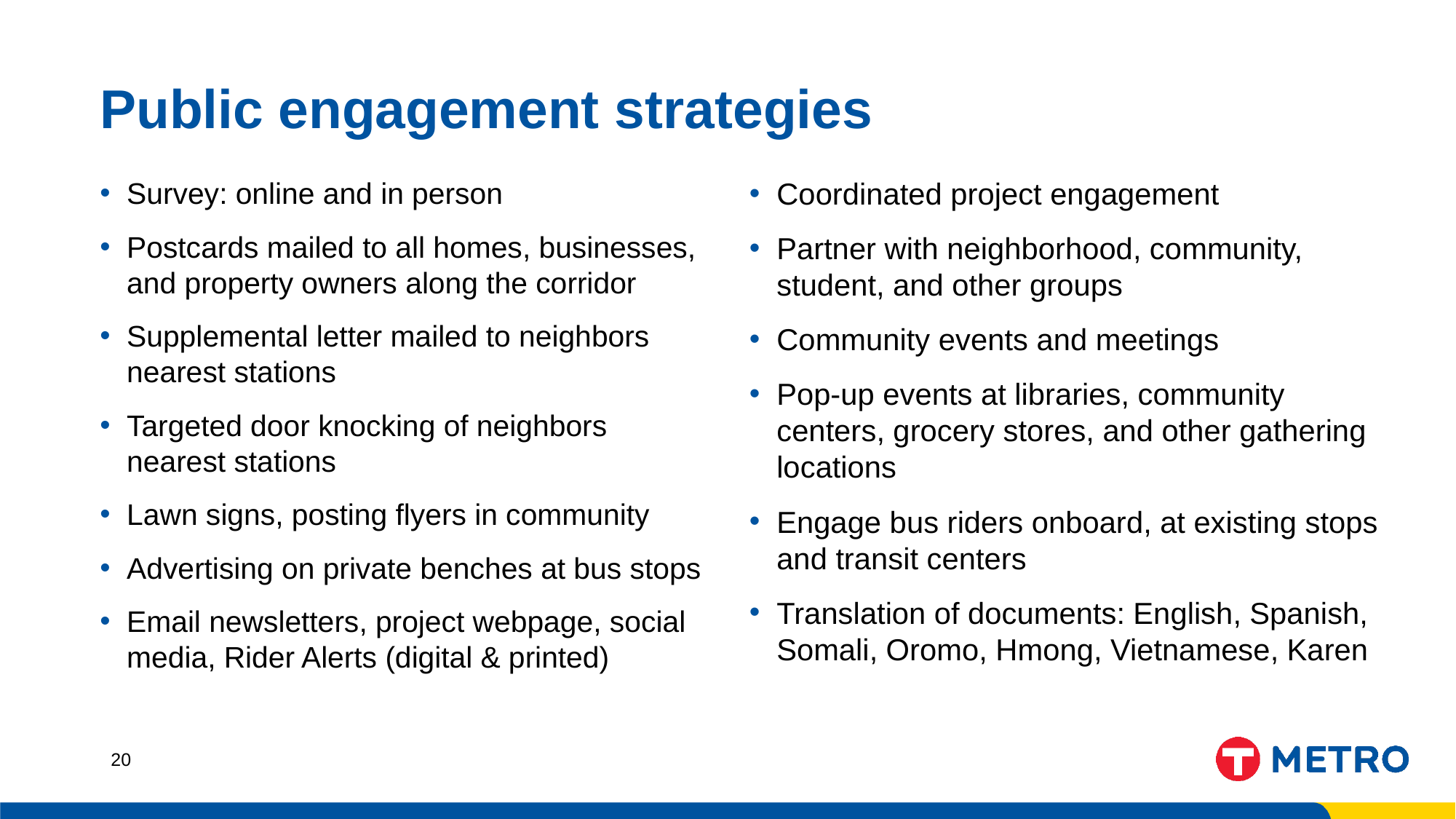

# Public engagement strategies
Survey: online and in person
Postcards mailed to all homes, businesses, and property owners along the corridor
Supplemental letter mailed to neighbors nearest stations
Targeted door knocking of neighbors nearest stations
Lawn signs, posting flyers in community
Advertising on private benches at bus stops
Email newsletters, project webpage, social media, Rider Alerts (digital & printed)
Coordinated project engagement
Partner with neighborhood, community, student, and other groups
Community events and meetings
Pop-up events at libraries, community centers, grocery stores, and other gathering locations
Engage bus riders onboard, at existing stops and transit centers
Translation of documents: English, Spanish, Somali, Oromo, Hmong, Vietnamese, Karen
20